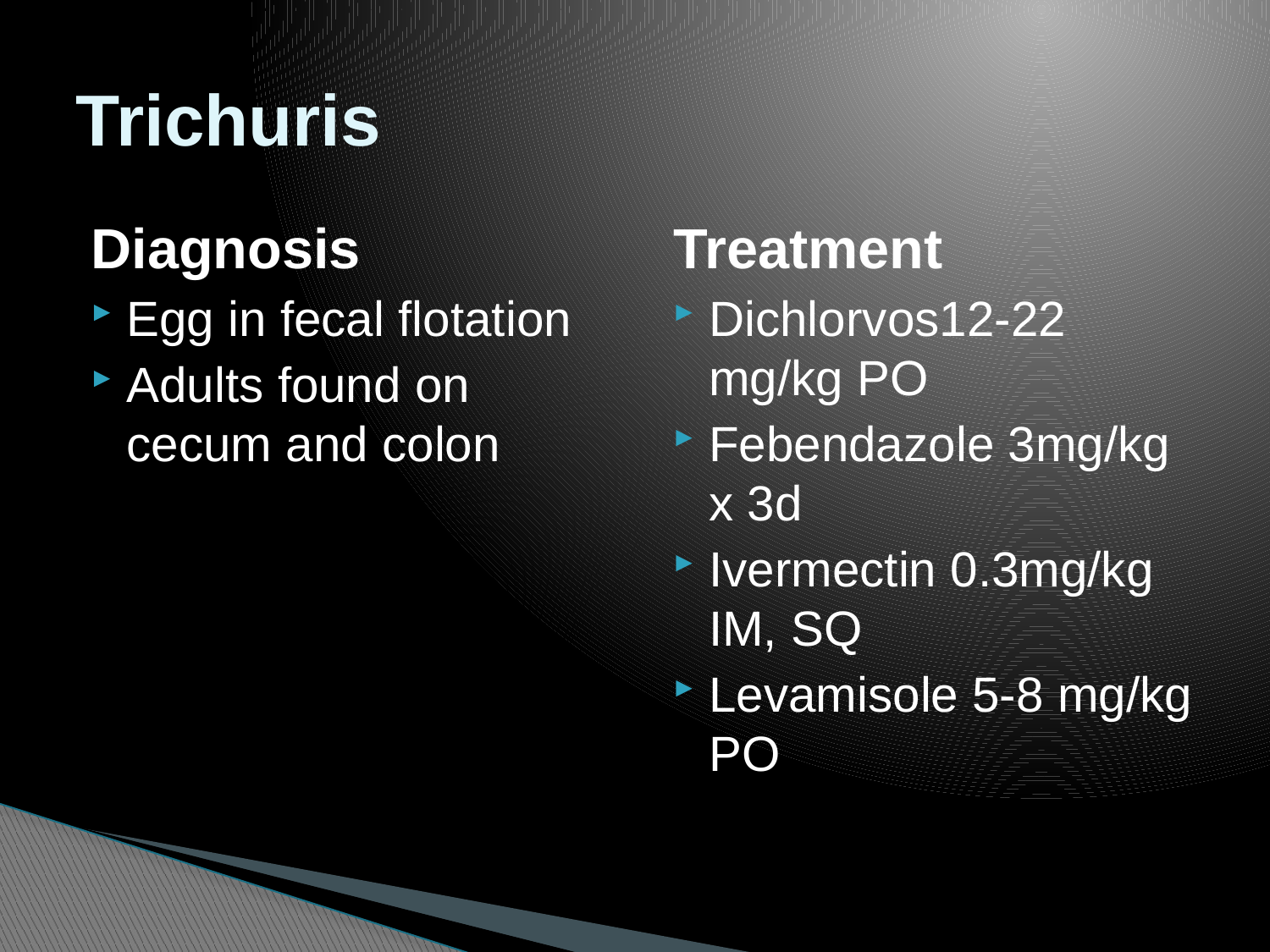

# Trichuris
Diagnosis
Egg in fecal flotation
Adults found on cecum and colon
Treatment
Dichlorvos12-22 mg/kg PO
Febendazole 3mg/kg x 3d
Ivermectin 0.3mg/kg IM, SQ
Levamisole 5-8 mg/kg PO